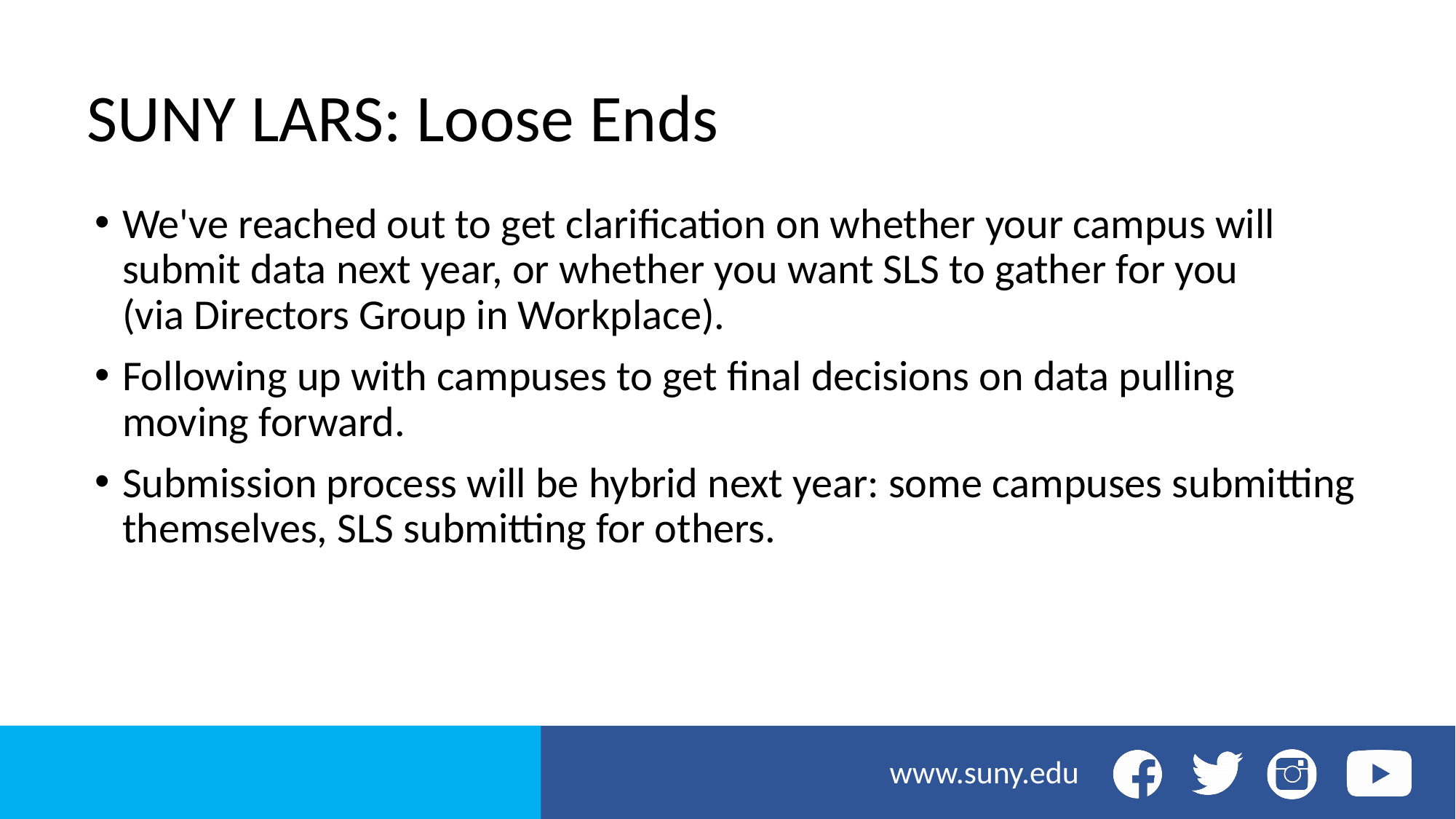

# SUNY LARS: Loose Ends
We've reached out to get clarification on whether your campus will submit data next year, or whether you want SLS to gather for you (via Directors Group in Workplace).
Following up with campuses to get final decisions on data pulling moving forward.
Submission process will be hybrid next year: some campuses submitting themselves, SLS submitting for others.